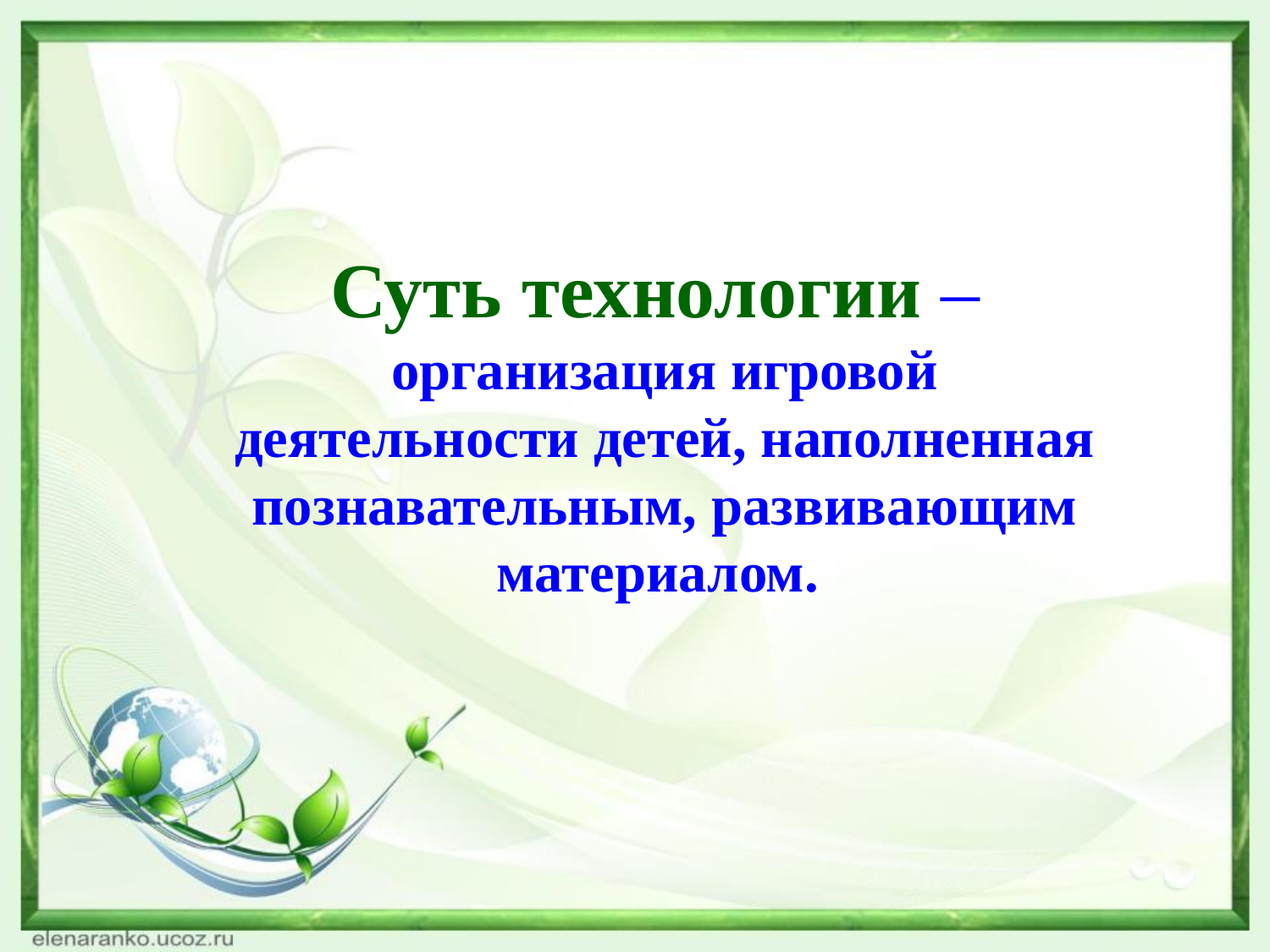

Суть технологии –
организация игровой деятельности детей, наполненная познавательным, развивающим материалом.